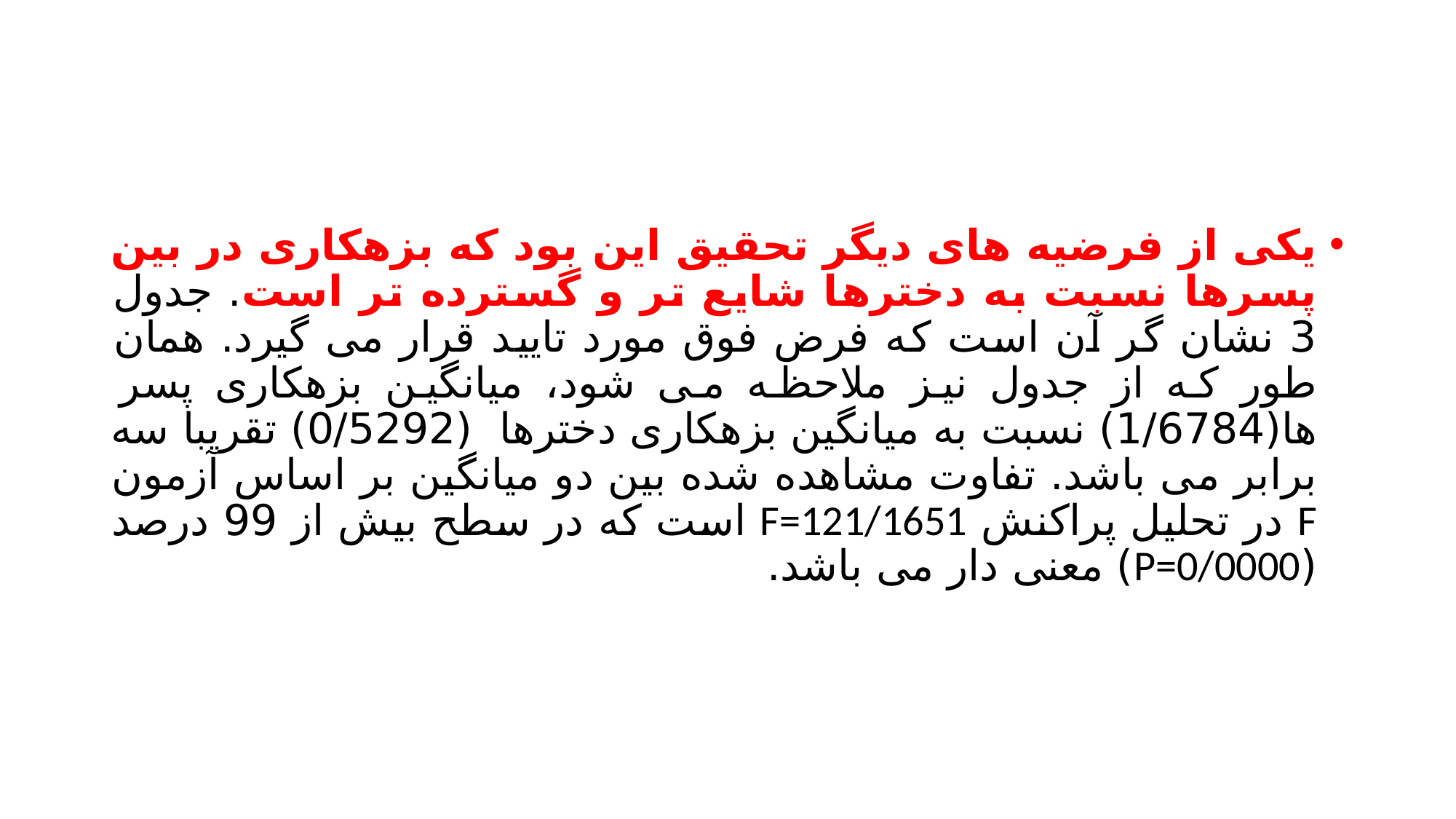

#
یکی از فرضیه های دیگر تحقیق این بود که بزهکاری در بین پسرها نسبت به دخترها شایع تر و گسترده تر است. جدول 3 نشان گر آن است که فرض فوق مورد تایید قرار می گیرد. همان طور که از جدول نیز ملاحظه می شود، میانگین بزهکاری پسر ها(1/6784) نسبت به میانگین بزهکاری دخترها  (0/5292) تقریبا سه برابر می باشد. تفاوت مشاهده شده بین دو میانگین بر اساس آزمون F در تحلیل پراکنش F=121/1651 است که در سطح بیش از 99 درصد (P=0/0000) معنی دار می باشد.